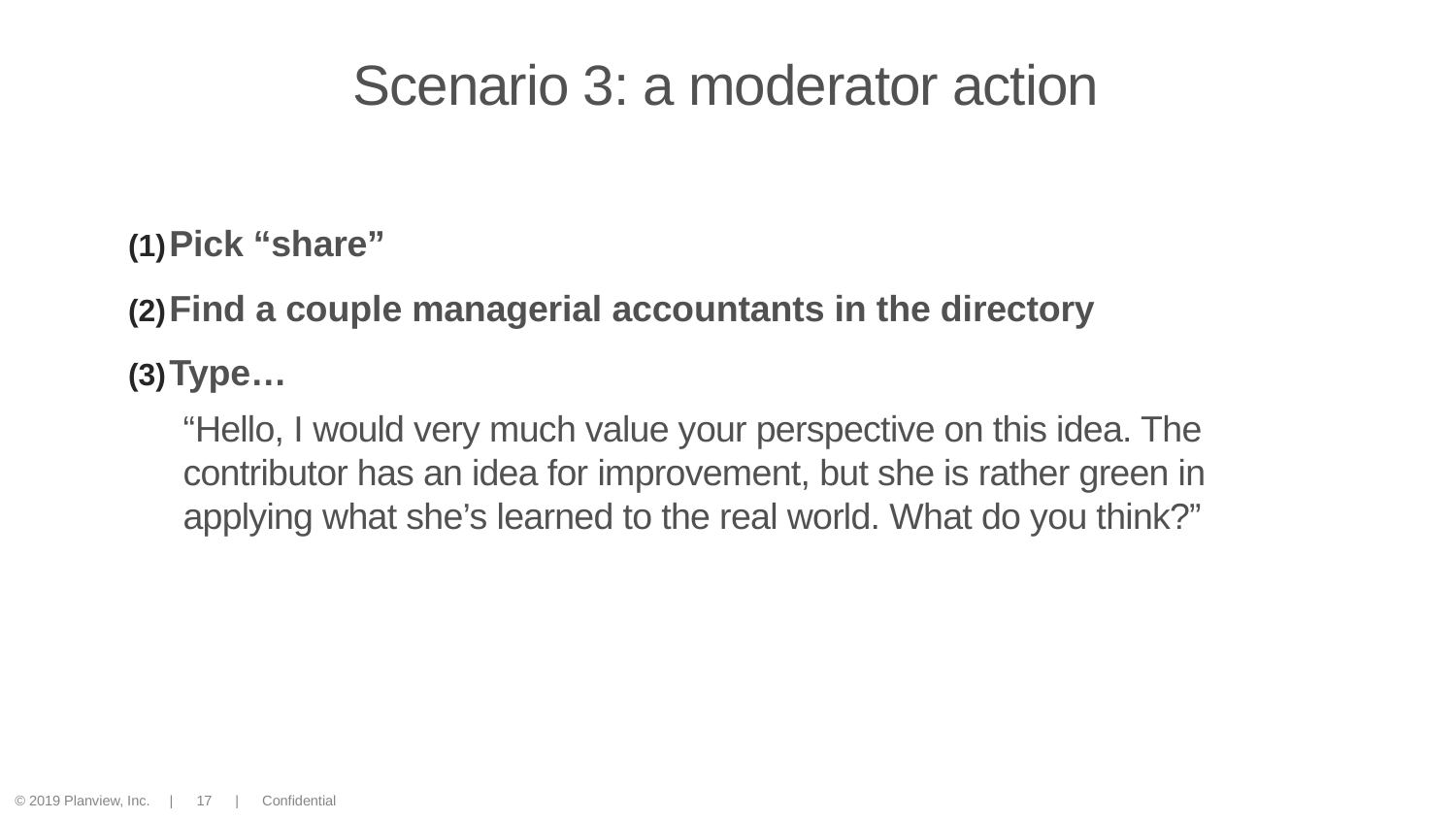

# Scenario 3: a moderator action
Pick “share”
Find a couple managerial accountants in the directory
Type…
“Hello, I would very much value your perspective on this idea. The contributor has an idea for improvement, but she is rather green in applying what she’s learned to the real world. What do you think?”